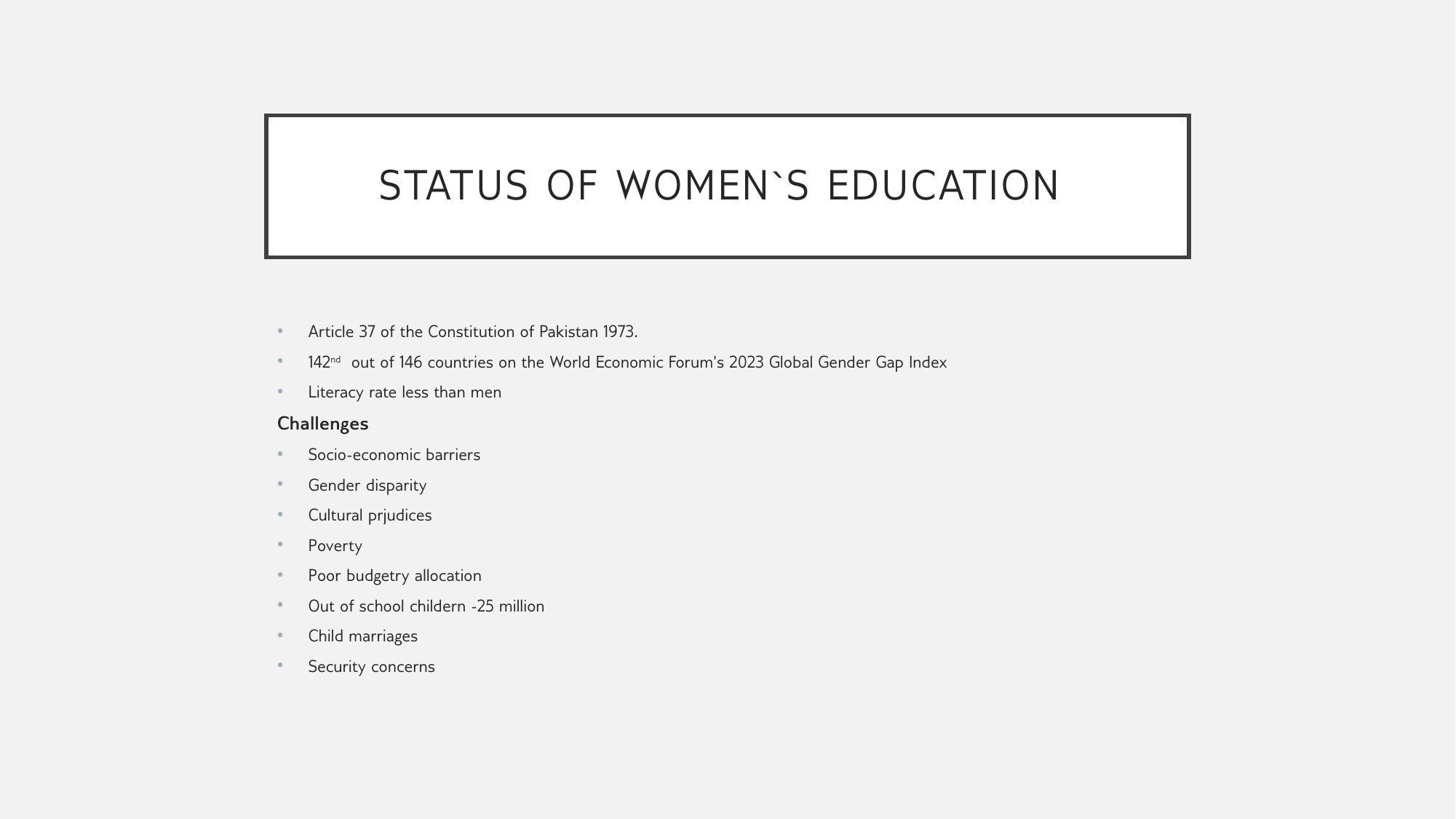

# Status of women`s education
Article 37 of the Constitution of Pakistan 1973.
142nd  out of 146 countries on the World Economic Forum's 2023 Global Gender Gap Index
Literacy rate less than men
Challenges
Socio-economic barriers
Gender disparity
Cultural prjudices
Poverty
Poor budgetry allocation
Out of school childern -25 million
Child marriages
Security concerns